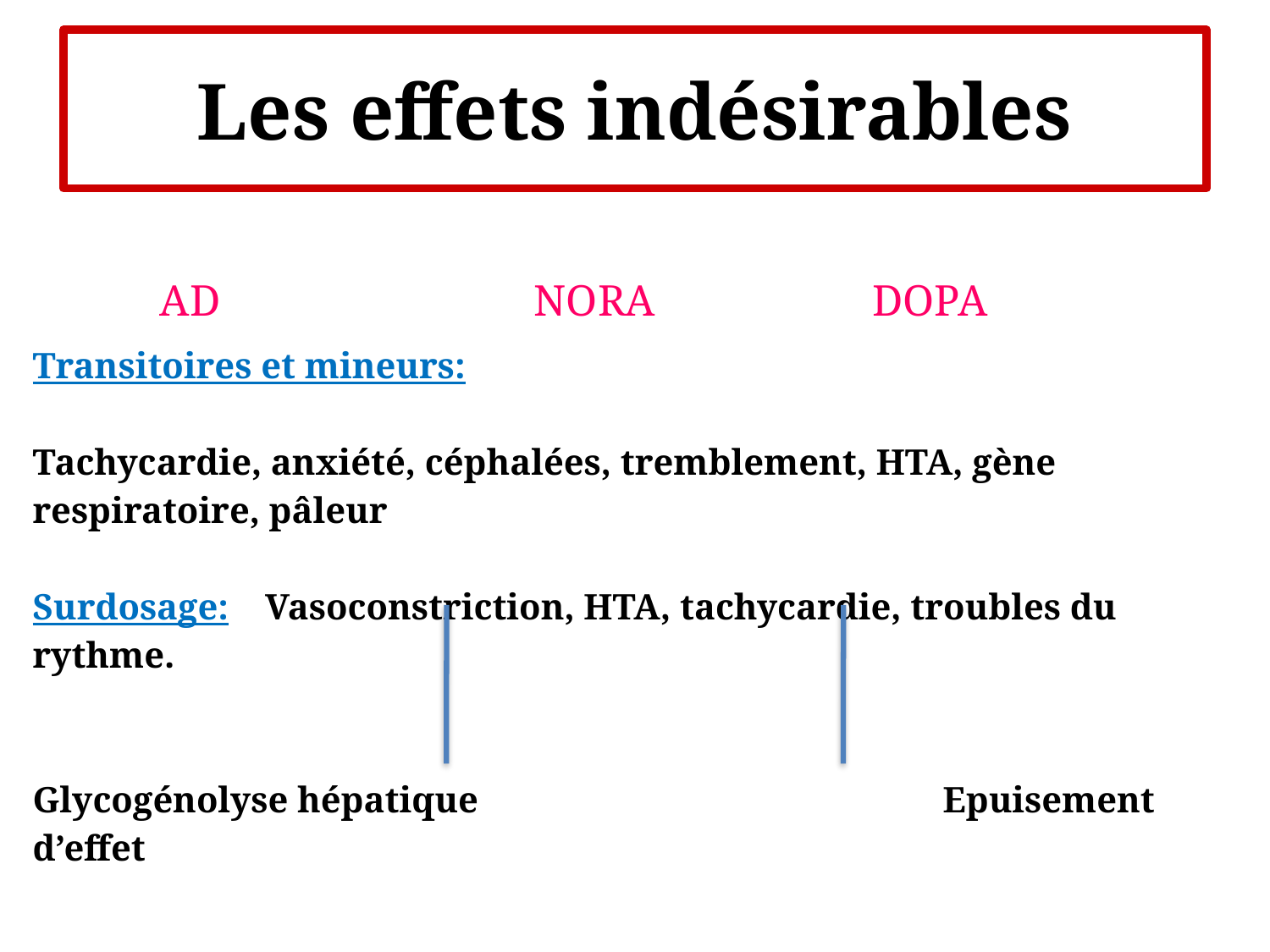

# Les effets indésirables
| AD | NORA | DOPA |
| --- | --- | --- |
| Transitoires et mineurs: Tachycardie, anxiété, céphalées, tremblement, HTA, gène respiratoire, pâleur Surdosage: Vasoconstriction, HTA, tachycardie, troubles du rythme. Glycogénolyse hépatique Epuisement d’effet |  |  |